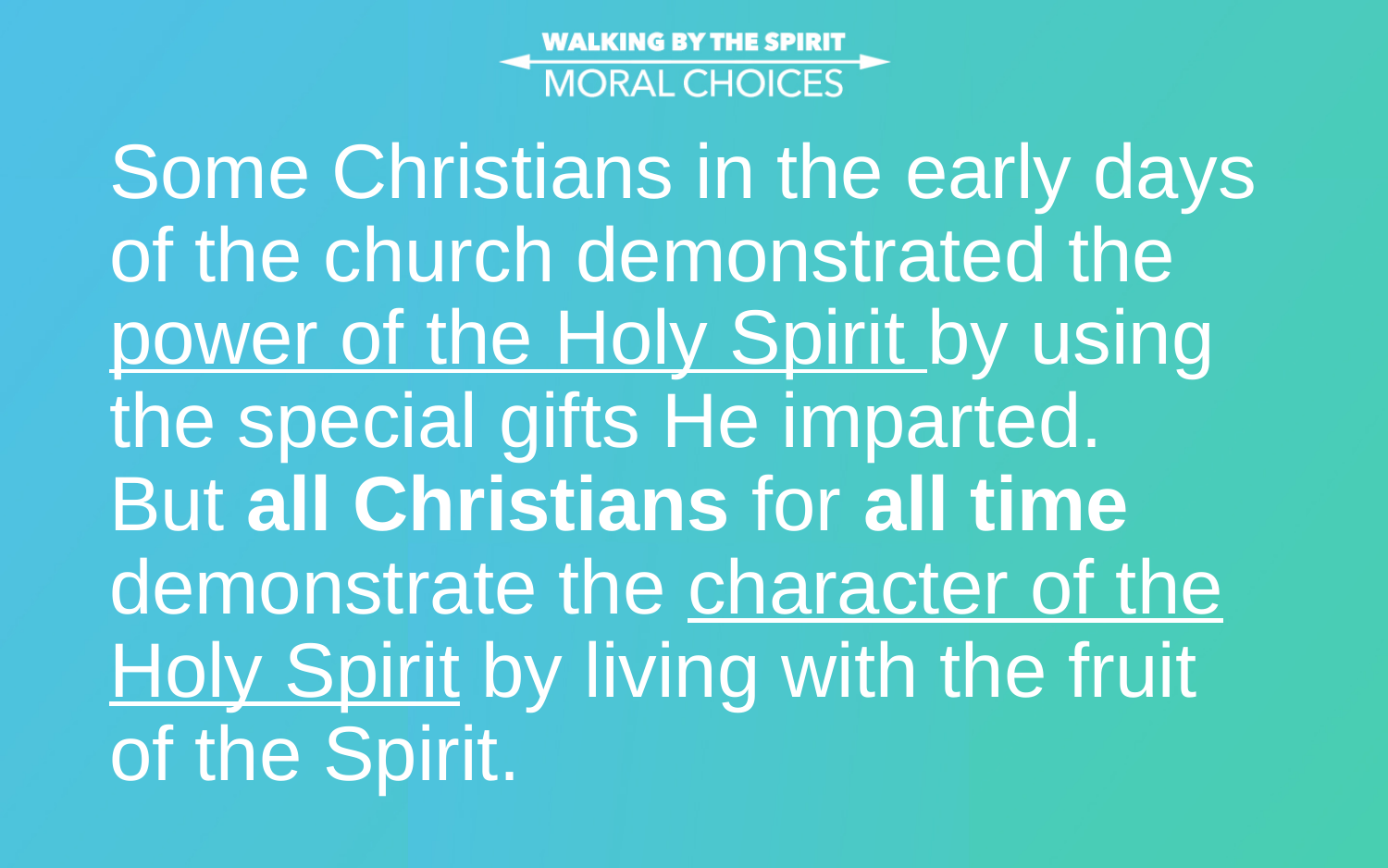

# Some Christians in the early days of the church demonstrated the power of the Holy Spirit by using the special gifts He imparted. But all Christians for all time demonstrate the character of the Holy Spirit by living with the fruit of the Spirit.